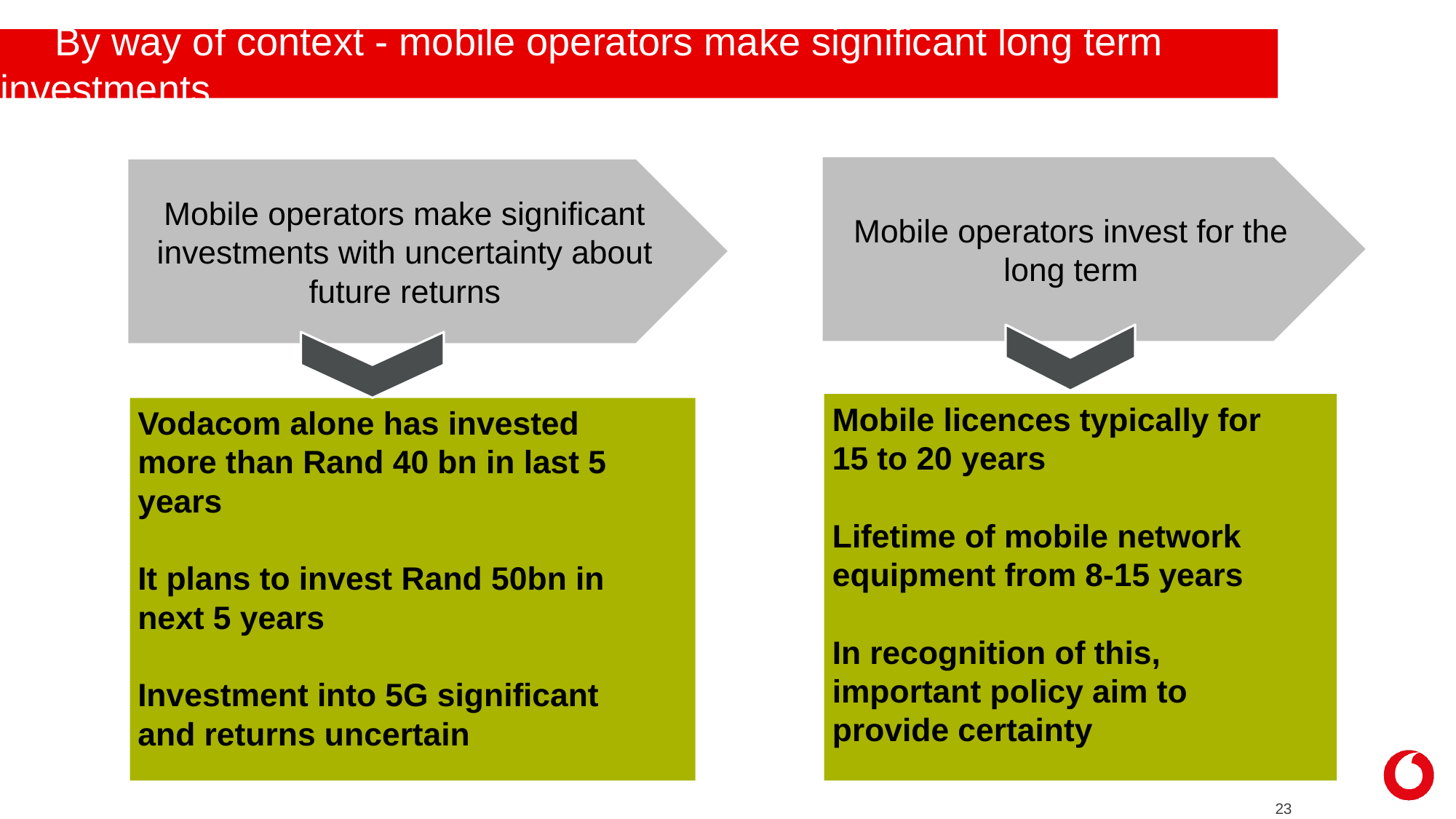

By way of context - mobile operators make significant long term investments
Mobile operators invest for the long term
Mobile operators make significant investments with uncertainty about future returns

Mobile licences typically for 15 to 20 years

Lifetime of mobile network equipment from 8-15 years

In recognition of this, important policy aim to provide certainty

Vodacom alone has invested more than Rand 40 bn in last 5 years

It plans to invest Rand 50bn in next 5 years

Investment into 5G significant and returns uncertain